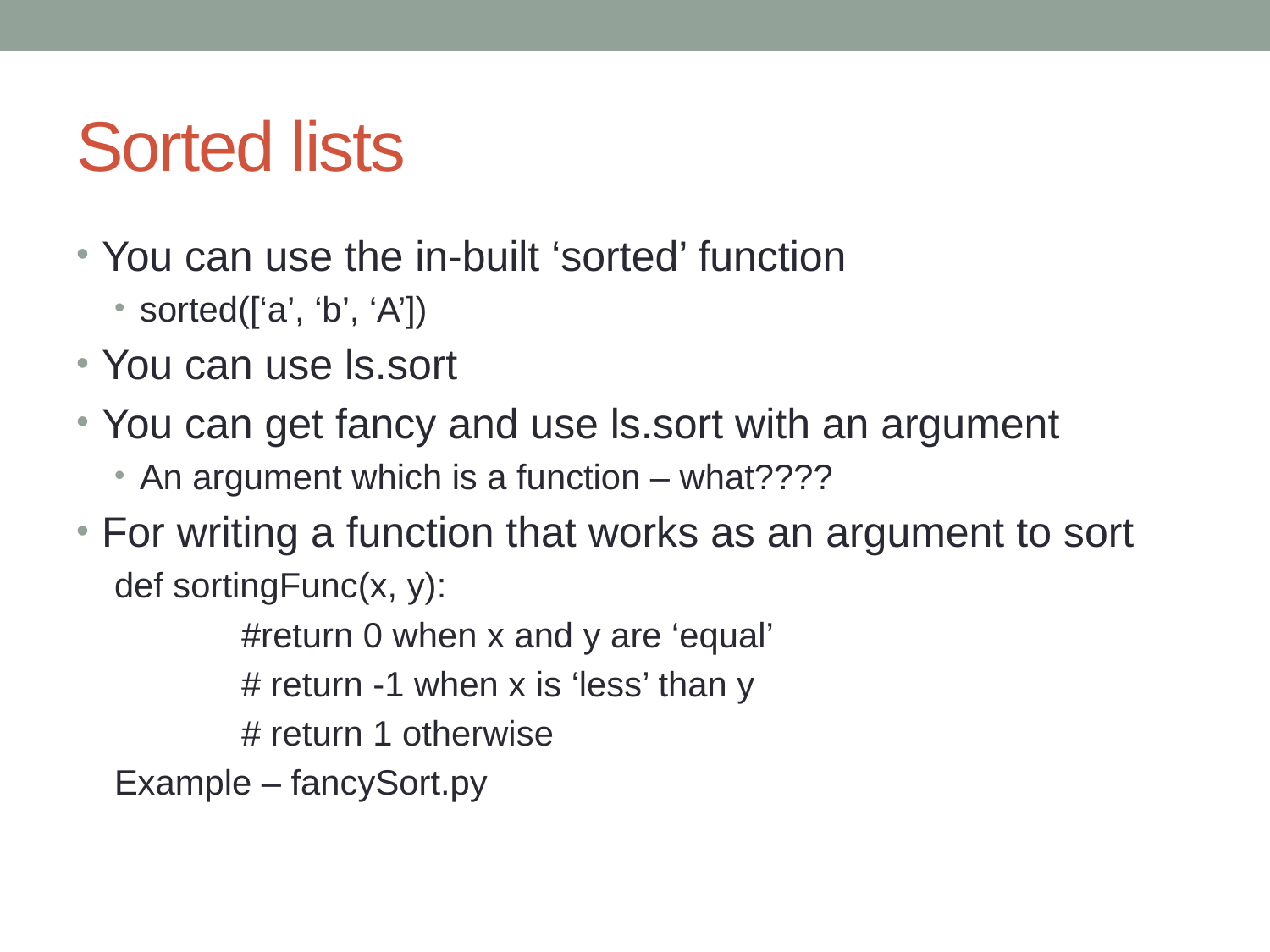

# Sorted lists
You can use the in-built ‘sorted’ function
sorted([‘a’, ‘b’, ‘A’])
You can use ls.sort
You can get fancy and use ls.sort with an argument
An argument which is a function – what????
For writing a function that works as an argument to sort
def sortingFunc(x, y):
	#return 0 when x and y are ‘equal’
	# return -1 when x is ‘less’ than y
	# return 1 otherwise
Example – fancySort.py